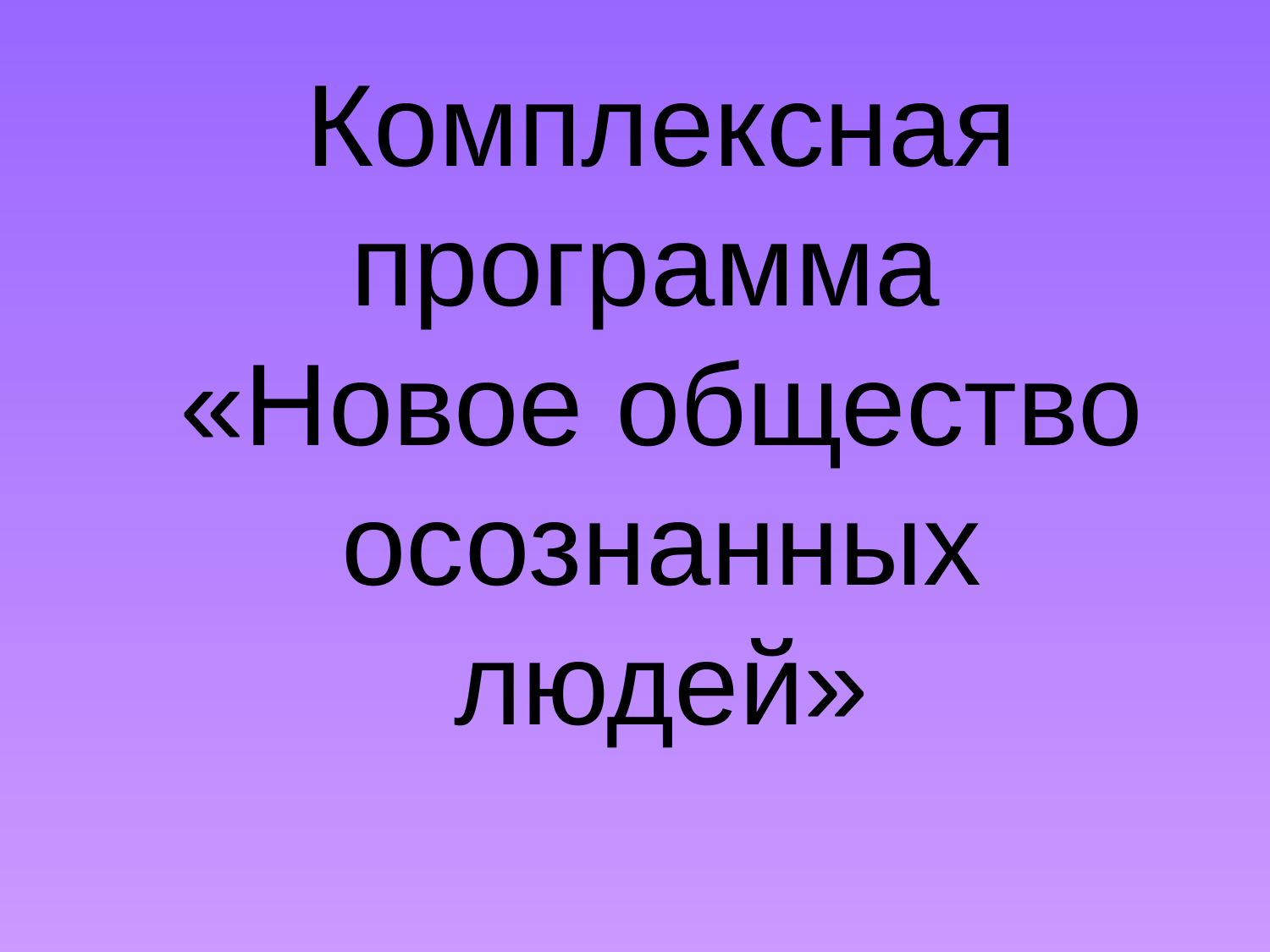

# Комплексная программа «Новое общество осознанных людей»